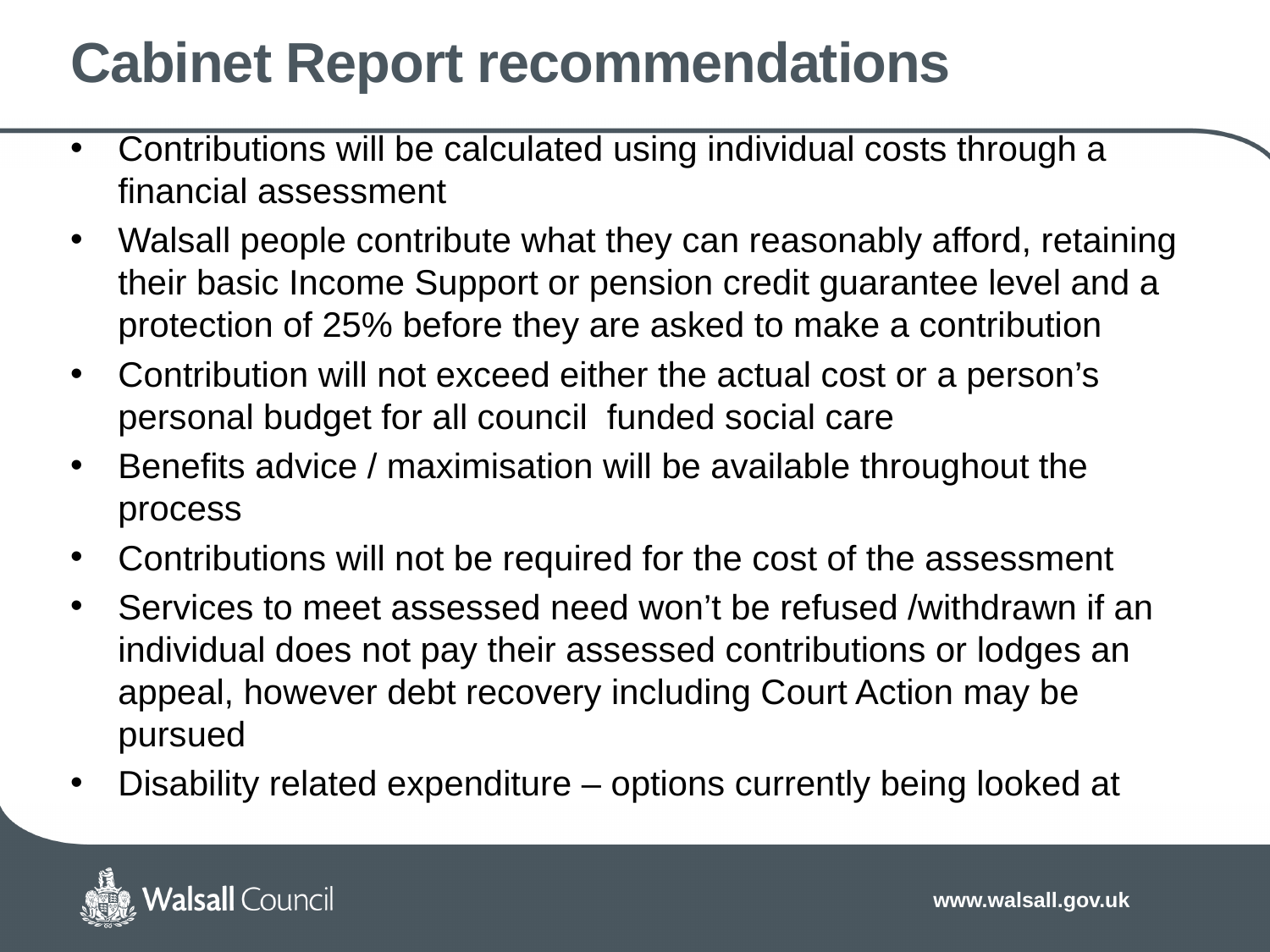

# Cabinet Report recommendations
Contributions will be calculated using individual costs through a financial assessment
Walsall people contribute what they can reasonably afford, retaining their basic Income Support or pension credit guarantee level and a protection of 25% before they are asked to make a contribution
Contribution will not exceed either the actual cost or a person’s personal budget for all council  funded social care
Benefits advice / maximisation will be available throughout the process
Contributions will not be required for the cost of the assessment
Services to meet assessed need won’t be refused /withdrawn if an individual does not pay their assessed contributions or lodges an appeal, however debt recovery including Court Action may be pursued
Disability related expenditure – options currently being looked at